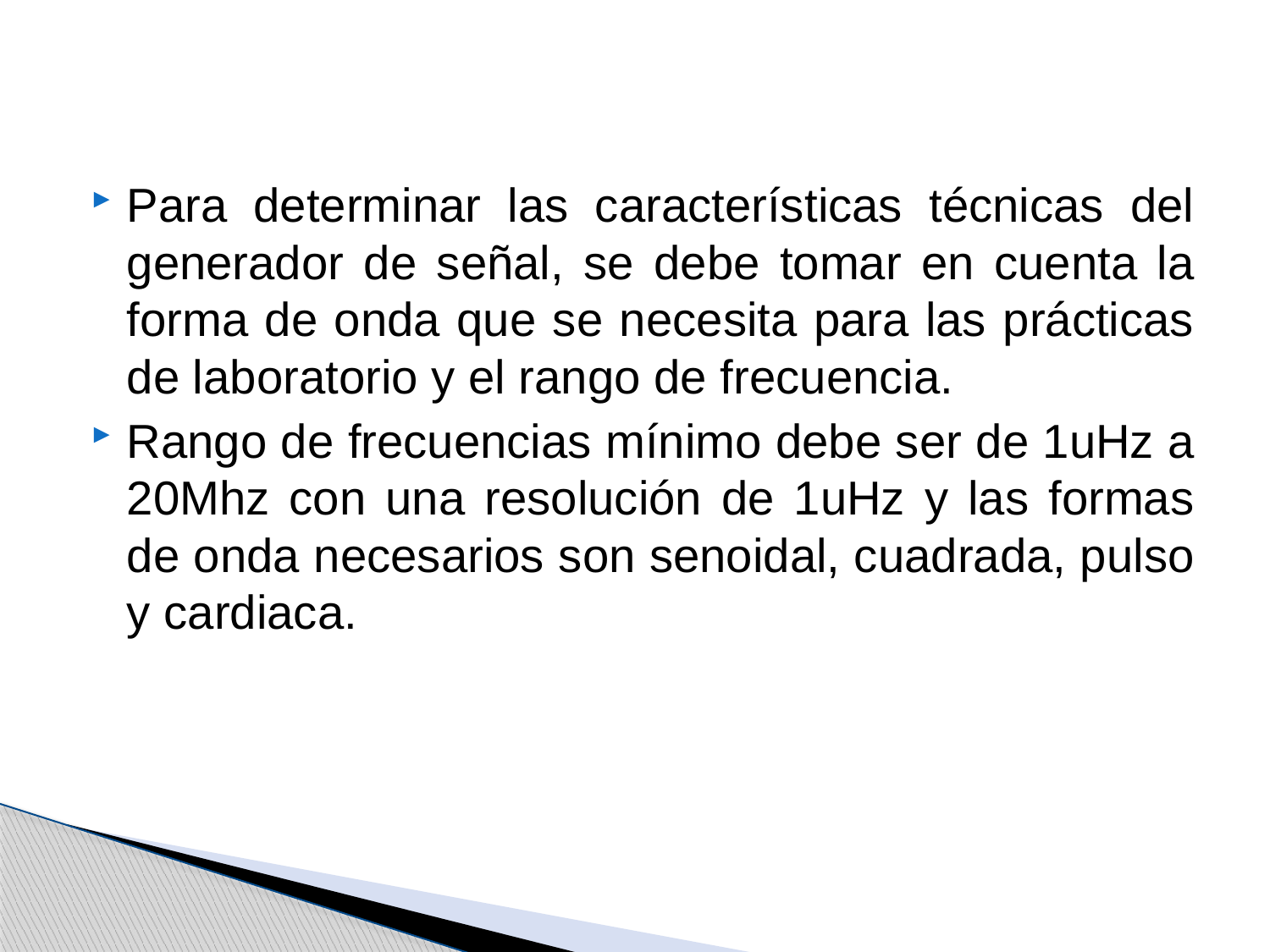

Para determinar las características técnicas del generador de señal, se debe tomar en cuenta la forma de onda que se necesita para las prácticas de laboratorio y el rango de frecuencia.
Rango de frecuencias mínimo debe ser de 1uHz a 20Mhz con una resolución de 1uHz y las formas de onda necesarios son senoidal, cuadrada, pulso y cardiaca.